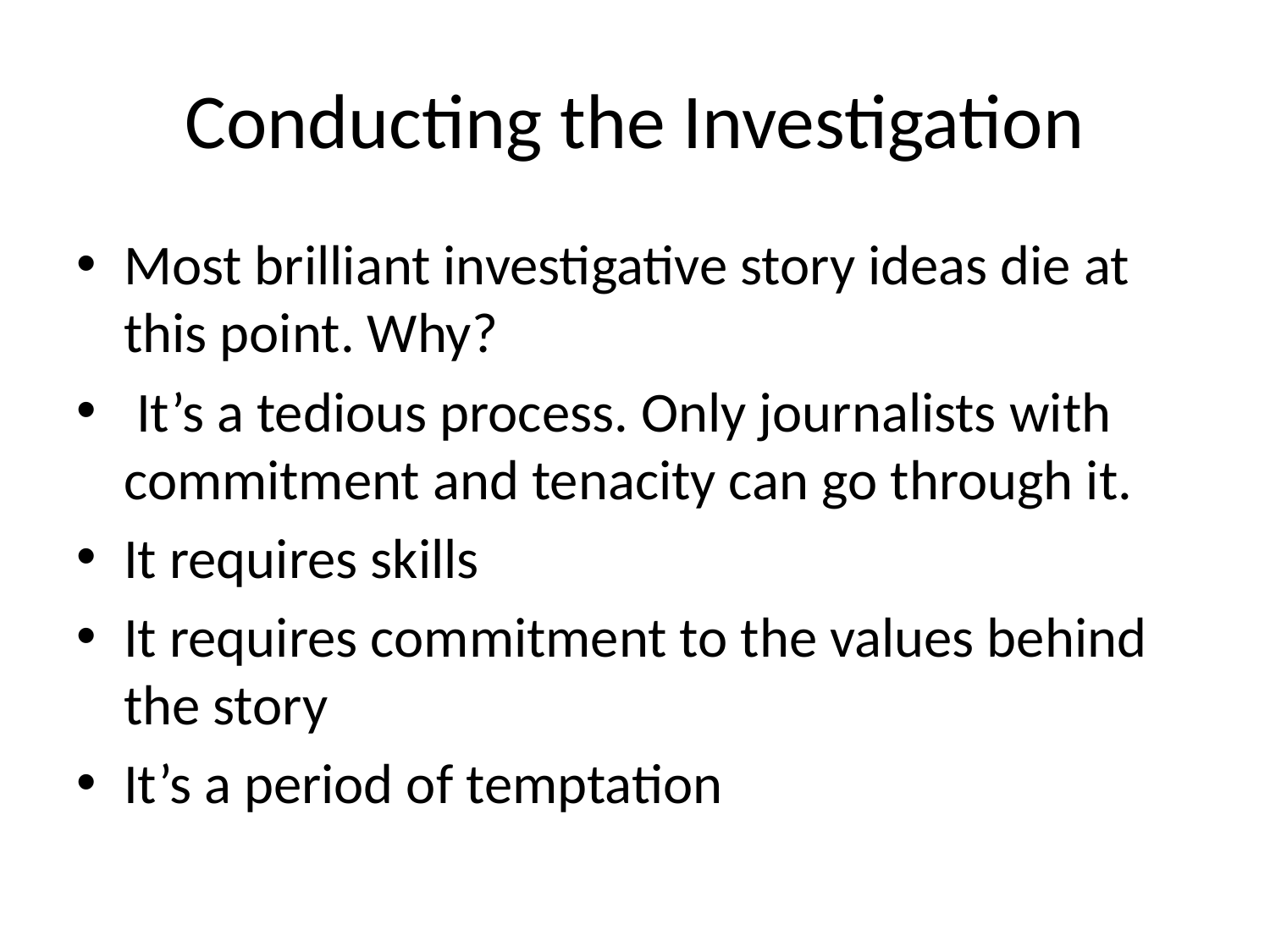

# Conducting the Investigation
Most brilliant investigative story ideas die at this point. Why?
 It’s a tedious process. Only journalists with commitment and tenacity can go through it.
It requires skills
It requires commitment to the values behind the story
It’s a period of temptation